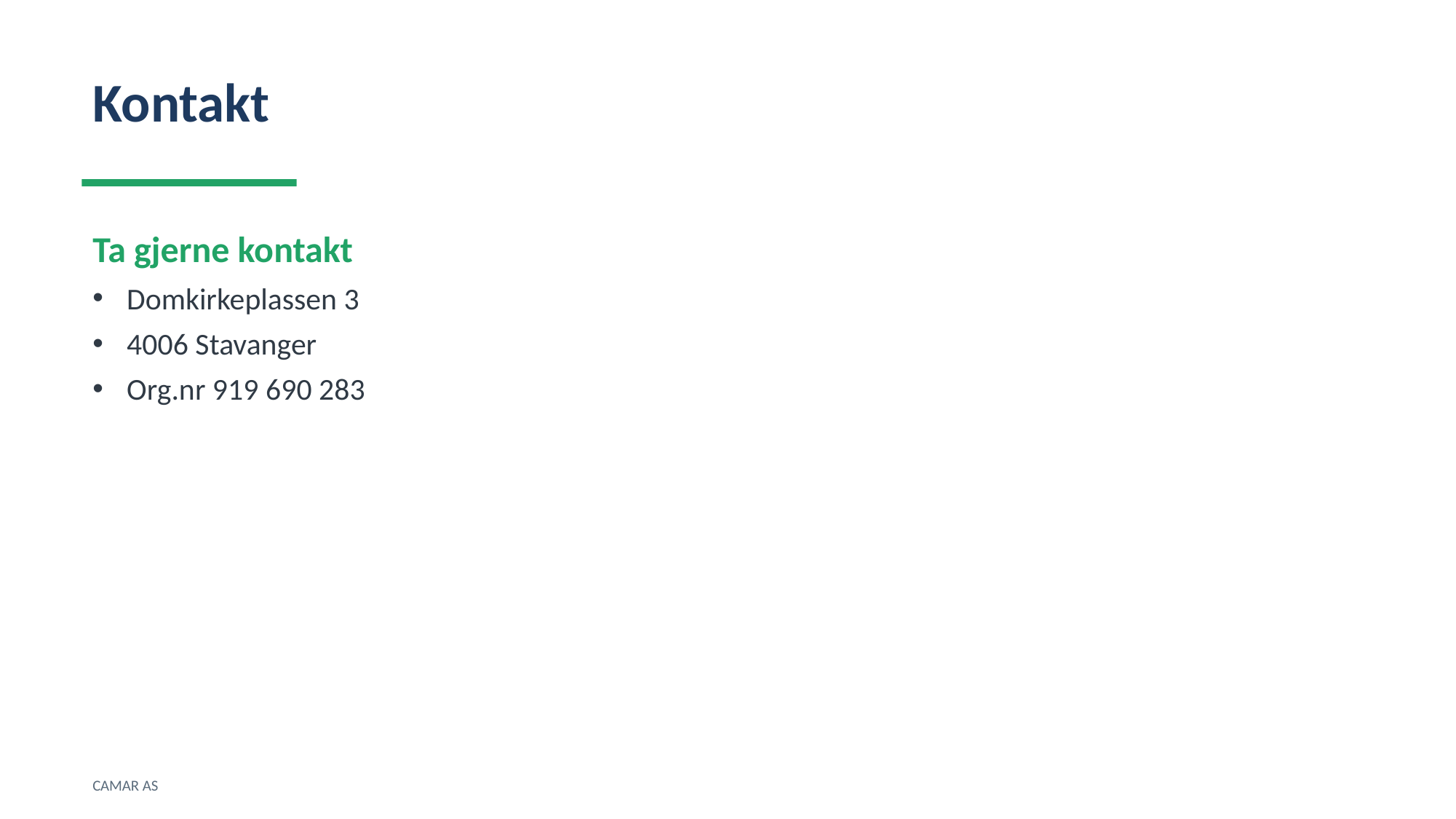

Kontakt

Ta gjerne kontakt
Domkirkeplassen 3
4006 Stavanger
Org.nr 919 690 283
CAMAR AS